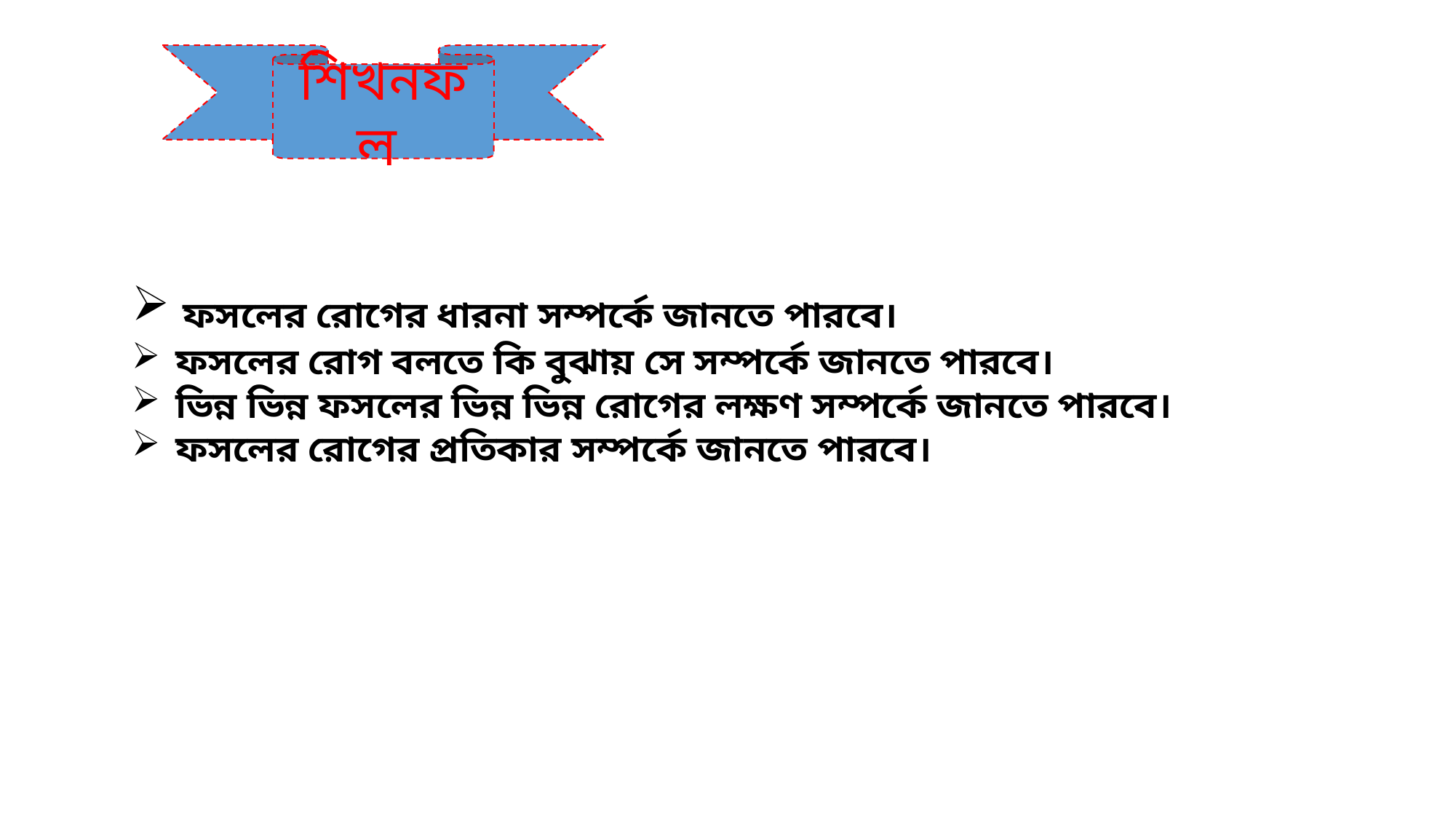

শিখনফল
 ফসলের রোগের ধারনা সম্পর্কে জানতে পারবে।
 ফসলের রোগ বলতে কি বুঝায় সে সম্পর্কে জানতে পারবে।
 ভিন্ন ভিন্ন ফসলের ভিন্ন ভিন্ন রোগের লক্ষণ সম্পর্কে জানতে পারবে।
 ফসলের রোগের প্রতিকার সম্পর্কে জানতে পারবে।